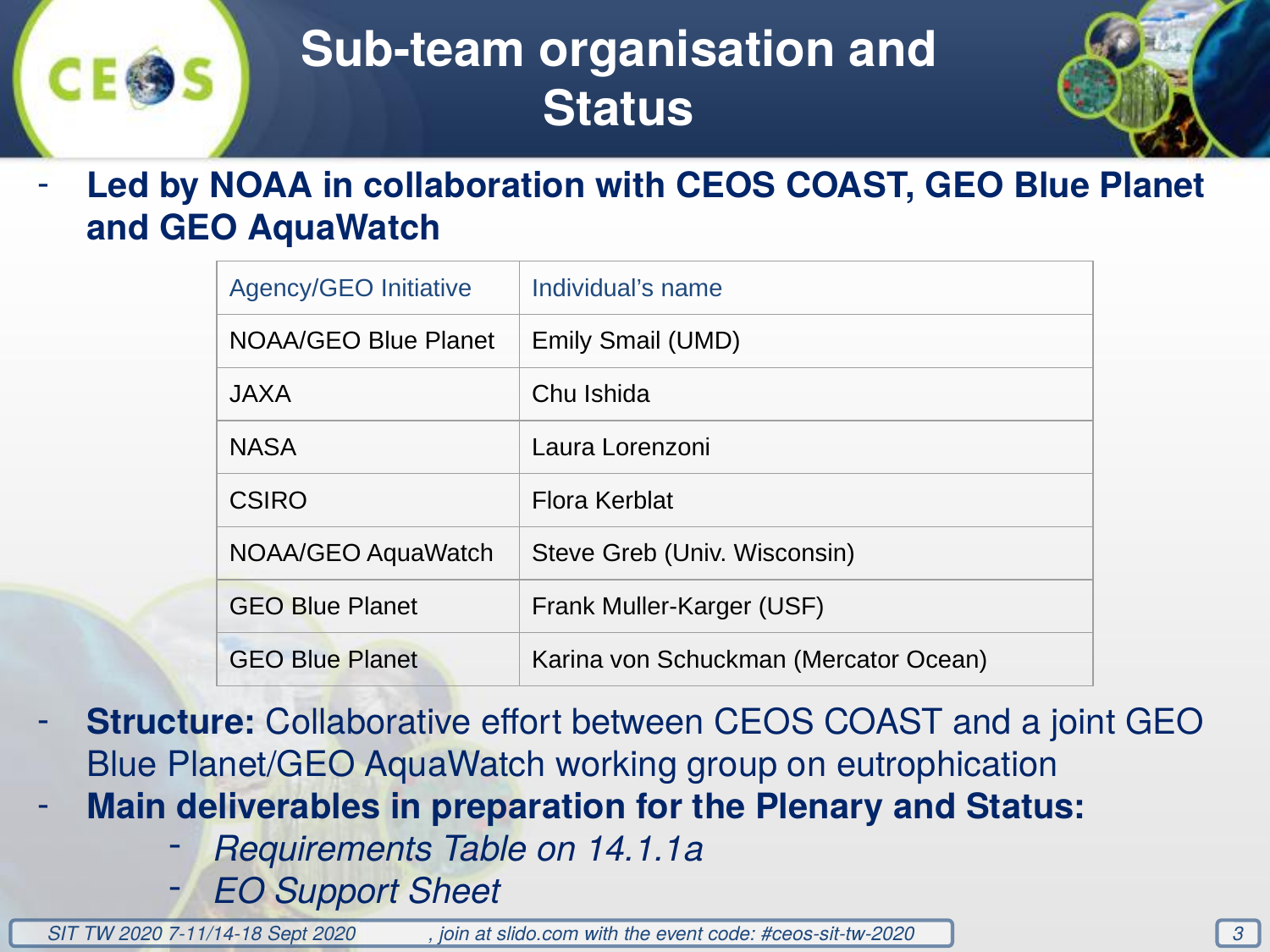

Sub-team organisation and Status
Led by NOAA in collaboration with CEOS COAST, GEO Blue Planet and GEO AquaWatch

Structure: Collaborative effort between CEOS COAST and a joint GEO Blue Planet/GEO AquaWatch working group on eutrophication
Main deliverables in preparation for the Plenary and Status:
Requirements Table on 14.1.1a
EO Support Sheet

| Agency/GEO Initiative | Individual’s name |
| --- | --- |
| NOAA/GEO Blue Planet | Emily Smail (UMD) |
| JAXA | Chu Ishida |
| NASA | Laura Lorenzoni |
| CSIRO | Flora Kerblat |
| NOAA/GEO AquaWatch | Steve Greb (Univ. Wisconsin) |
| GEO Blue Planet | Frank Muller-Karger (USF) |
| GEO Blue Planet | Karina von Schuckman (Mercator Ocean) |
3